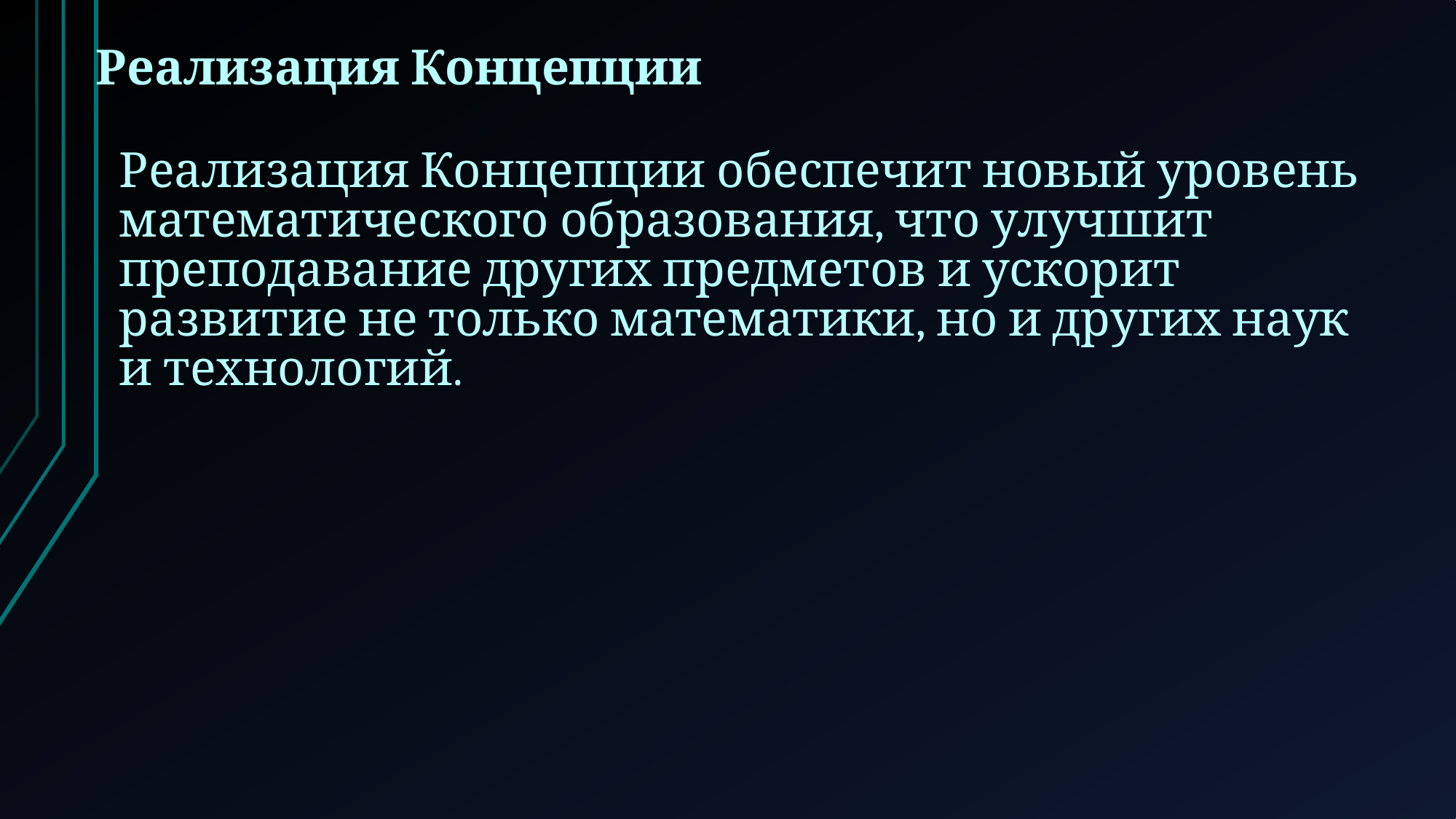

Реализация Концепции
Реализация Концепции обеспечит новый уровень математического образования, что улучшит преподавание других предметов и ускорит развитие не только математики, но и других наук и технологий.